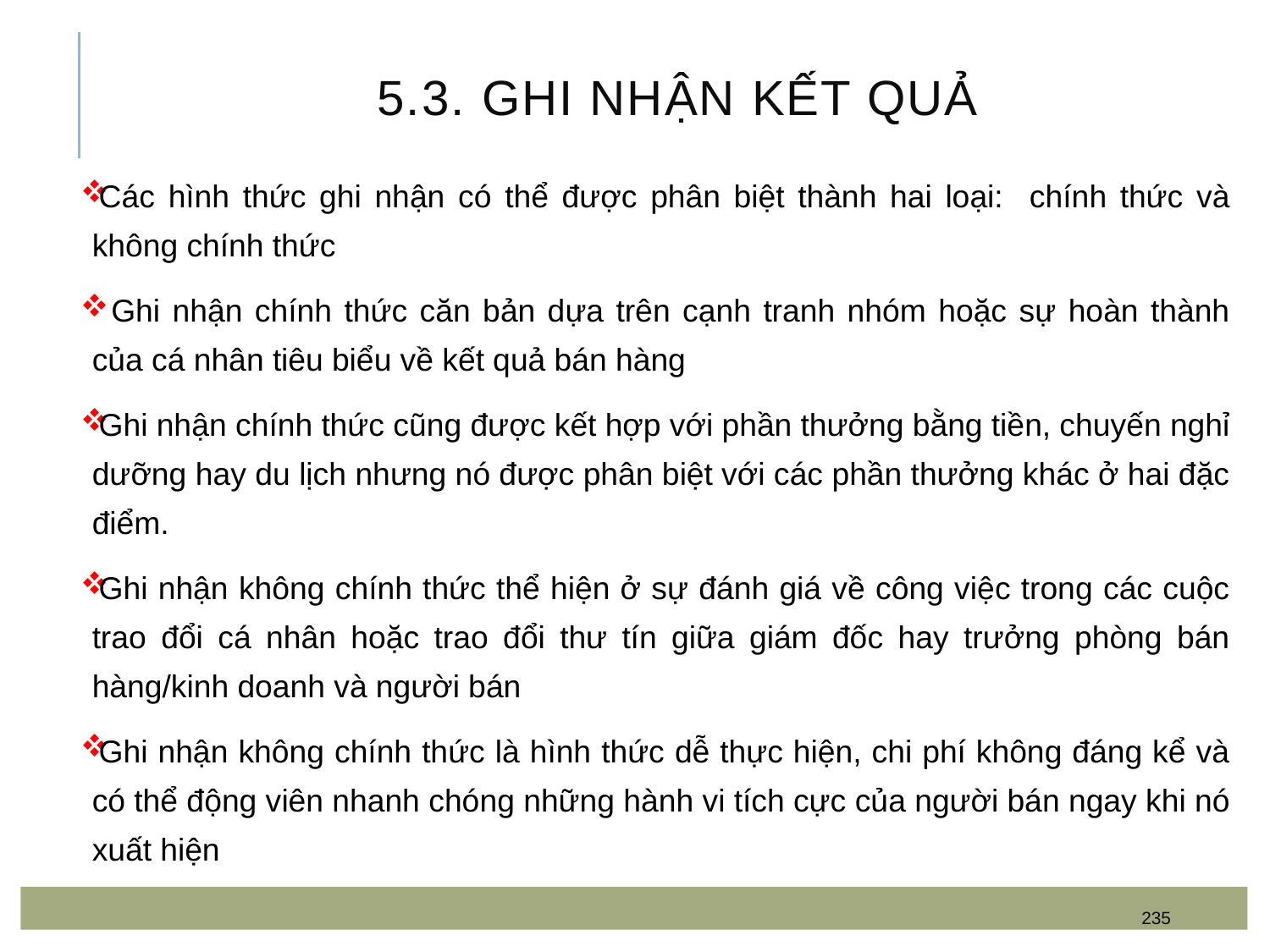

# 5.3. Ghi nhận kết quả
Các hình thức ghi nhận có thể được phân biệt thành hai loại:  chính thức và không chính thức
 Ghi nhận chính thức căn bản dựa trên cạnh tranh nhóm hoặc sự hoàn thành của cá nhân tiêu biểu về kết quả bán hàng
Ghi nhận chính thức cũng được kết hợp với phần thưởng bằng tiền, chuyến nghỉ dưỡng hay du lịch nhưng nó được phân biệt với các phần thưởng khác ở hai đặc điểm.
Ghi nhận không chính thức thể hiện ở sự đánh giá về công việc trong các cuộc trao đổi cá nhân hoặc trao đổi thư tín giữa giám đốc hay trưởng phòng bán hàng/kinh doanh và người bán
Ghi nhận không chính thức là hình thức dễ thực hiện, chi phí không đáng kể và có thể động viên nhanh chóng những hành vi tích cực của người bán ngay khi nó xuất hiện
235